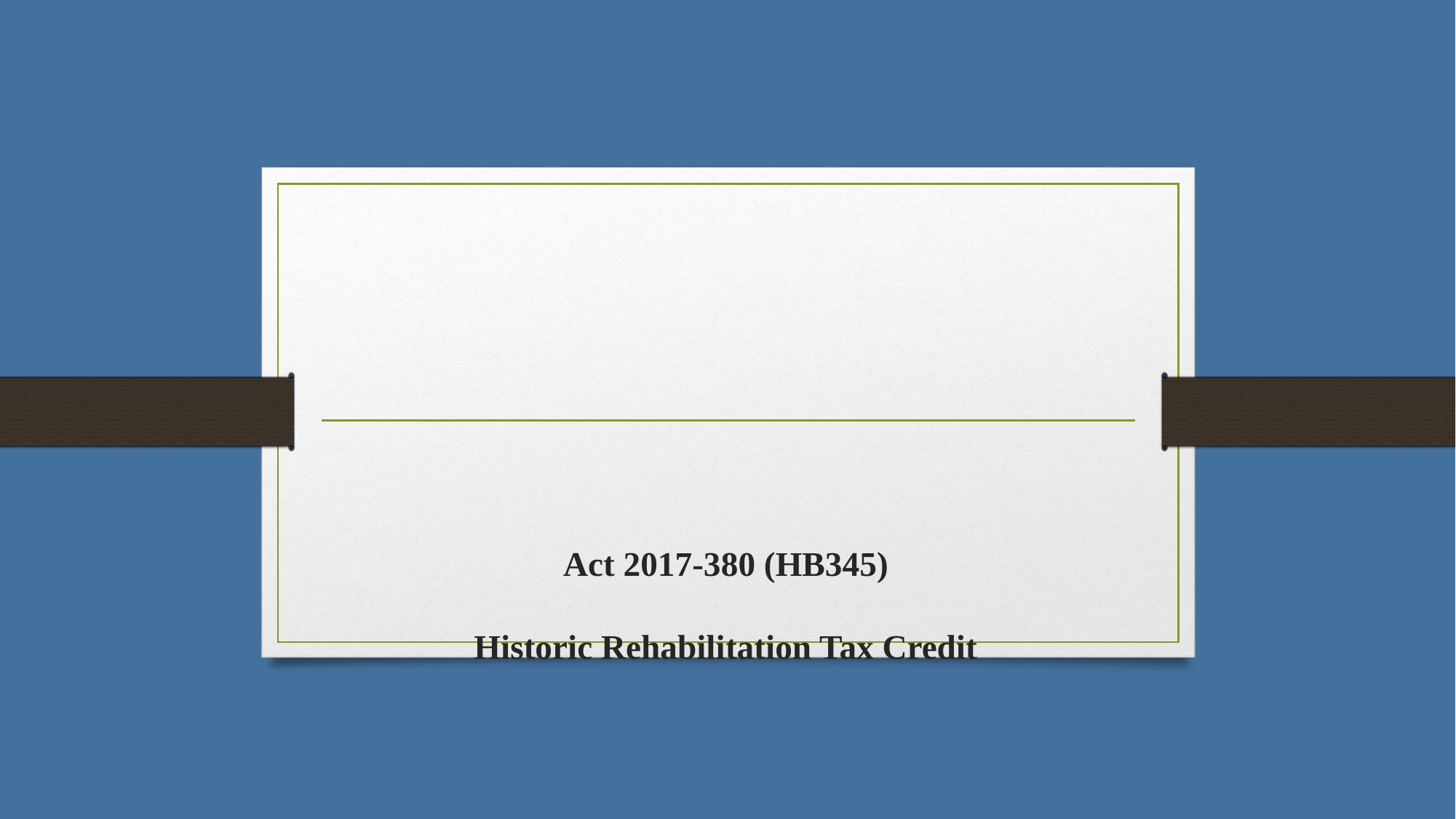

# Act 2017-380 (HB345) Historic Rehabilitation Tax Credit